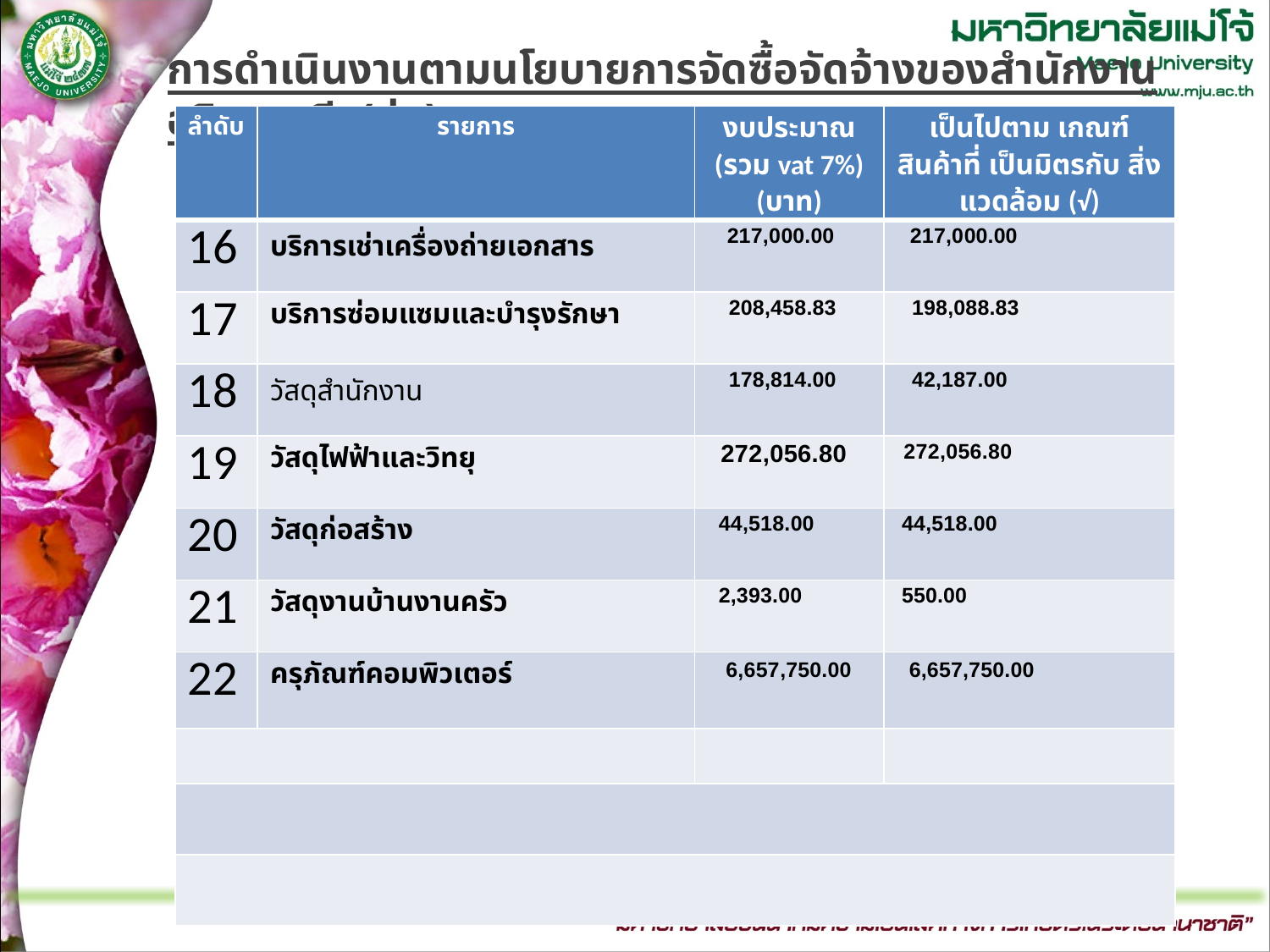

การดำเนินงานตามนโยบายการจัดซื้อจัดจ้างของสำนักงานอธิการบดี  (ต่อ)

| ลำดับ | รายการ | งบประมาณ (รวม vat 7%) (บาท) | เป็นไปตาม เกณฑ์สินค้าที่ เป็นมิตรกับ สิ่งแวดล้อม (√) |
| --- | --- | --- | --- |
| 16 | บริการเช่าเครื่องถ่ายเอกสาร | 217,000.00 | 217,000.00 |
| 17 | บริการซ่อมแซมและบำรุงรักษา | 208,458.83 | 198,088.83 |
| 18 | วัสดุสำนักงาน | 178,814.00 | 42,187.00 |
| 19 | วัสดุไฟฟ้าและวิทยุ | 272,056.80 | 272,056.80 |
| 20 | วัสดุก่อสร้าง | 44,518.00 | 44,518.00 |
| 21 | วัสดุงานบ้านงานครัว | 2,393.00 | 550.00 |
| 22 | ครุภัณฑ์คอมพิวเตอร์ | 6,657,750.00 | 6,657,750.00 |
|  |  |  |  |
|  |  |  |  |
|  |  |  |  |